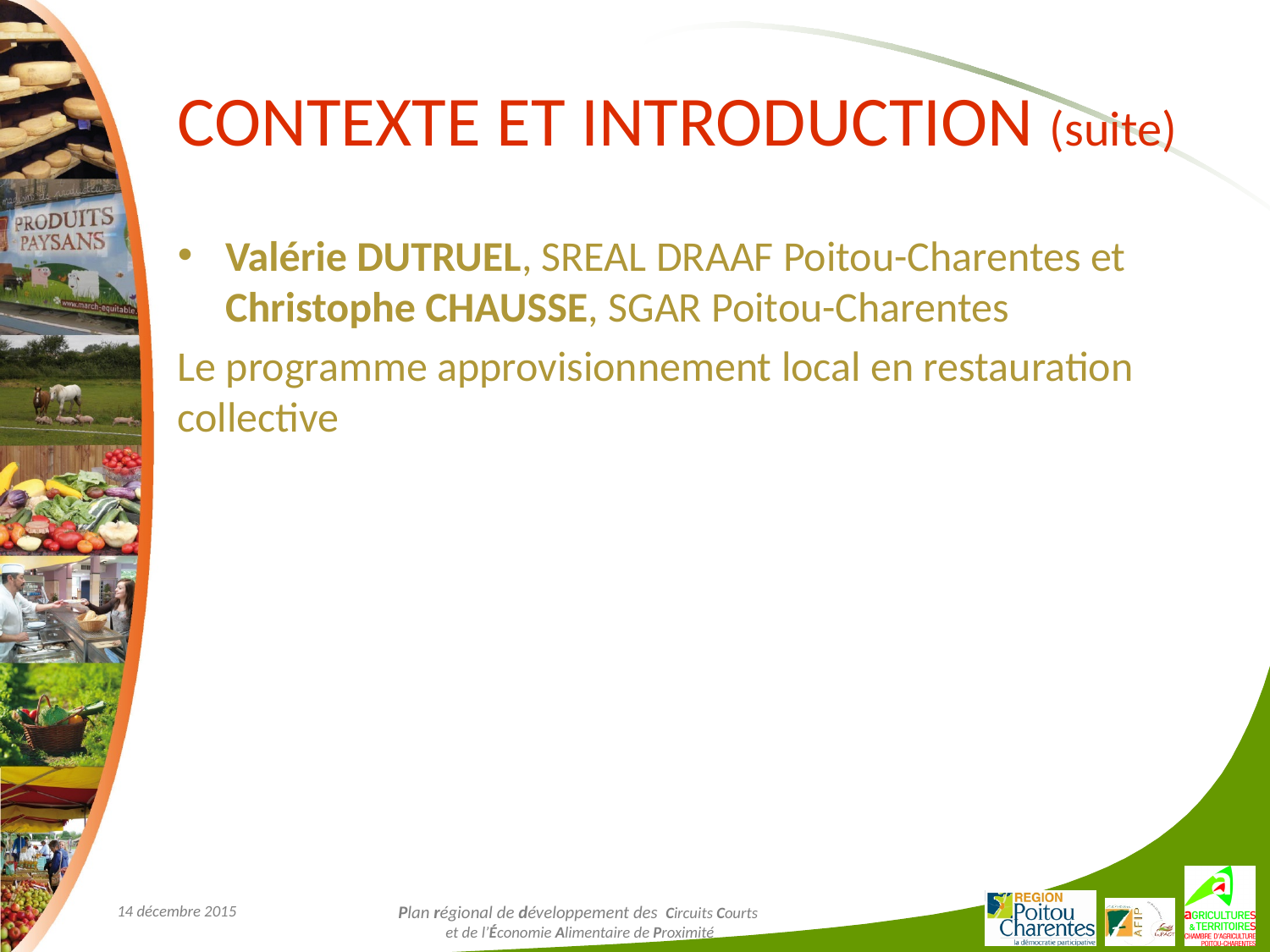

# CONTEXTE ET INTRODUCTION (suite)
Valérie DUTRUEL, SREAL DRAAF Poitou-Charentes et Christophe CHAUSSE, SGAR Poitou-Charentes
Le programme approvisionnement local en restauration collective